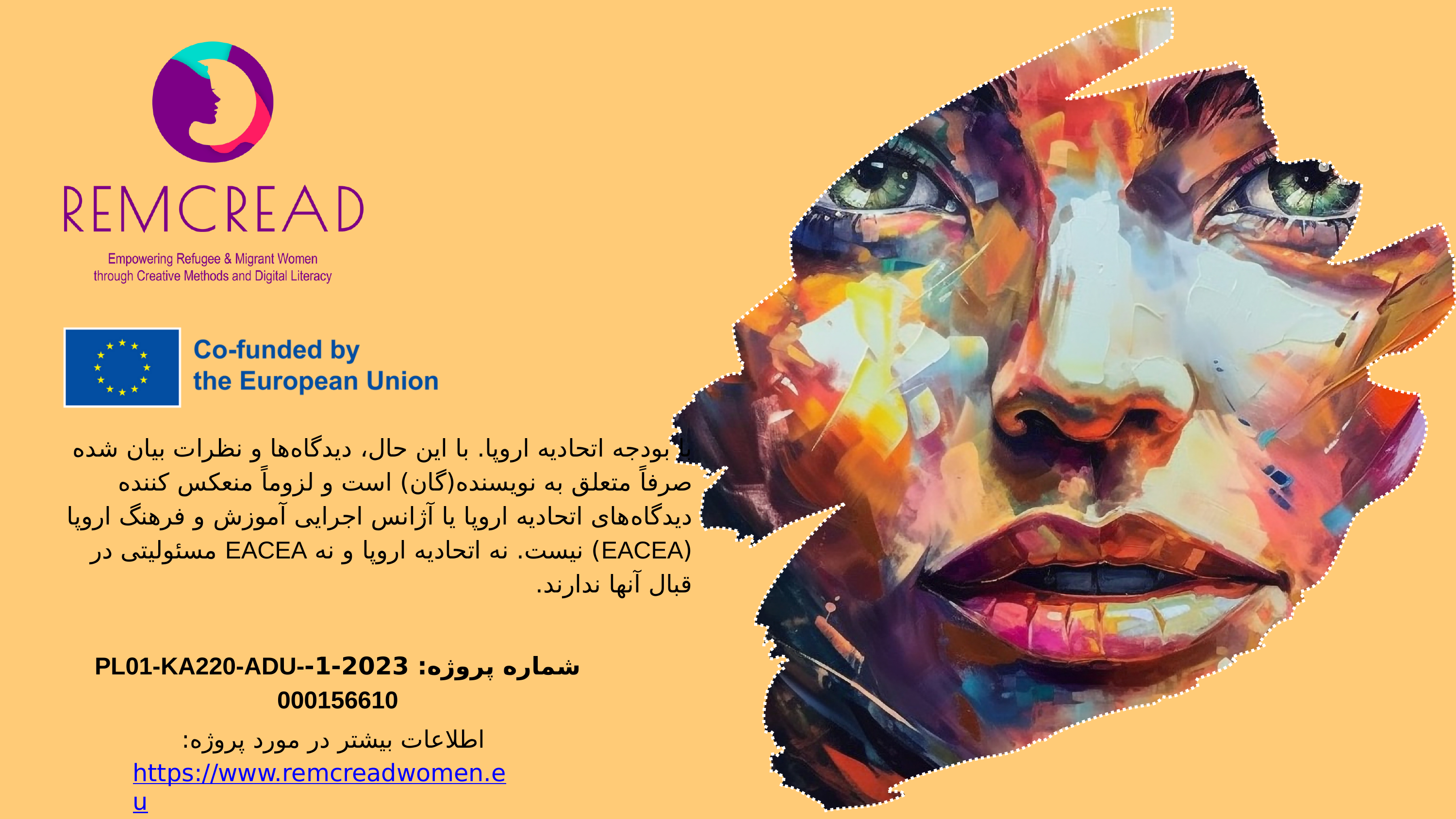

با بودجه اتحادیه اروپا. با این حال، دیدگاه‌ها و نظرات بیان شده صرفاً متعلق به نویسنده(گان) است و لزوماً منعکس کننده دیدگاه‌های اتحادیه اروپا یا آژانس اجرایی آموزش و فرهنگ اروپا (EACEA) نیست. نه اتحادیه اروپا و نه EACEA مسئولیتی در قبال آنها ندارند.
شماره پروژه: 2023-1-PL01-KA220-ADU-000156610
اطلاعات بیشتر در مورد پروژه:
https://www.remcreadwomen.eu/